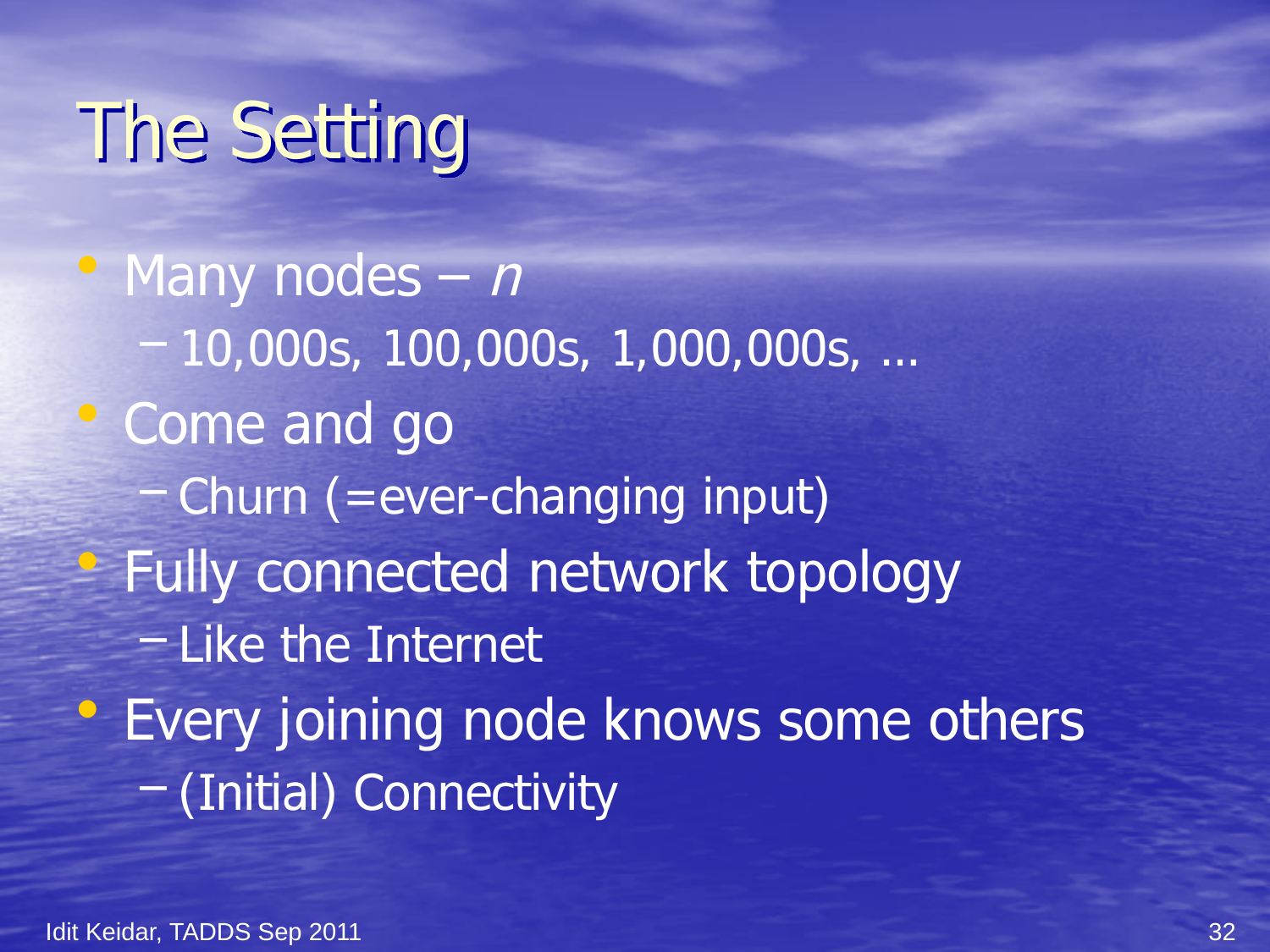

# The Setting
Many nodes – n
10,000s, 100,000s, 1,000,000s, …
Come and go
Churn (=ever-changing input)
Fully connected network topology
Like the Internet
Every joining node knows some others
(Initial) Connectivity
Idit Keidar, TADDS Sep 2011
32